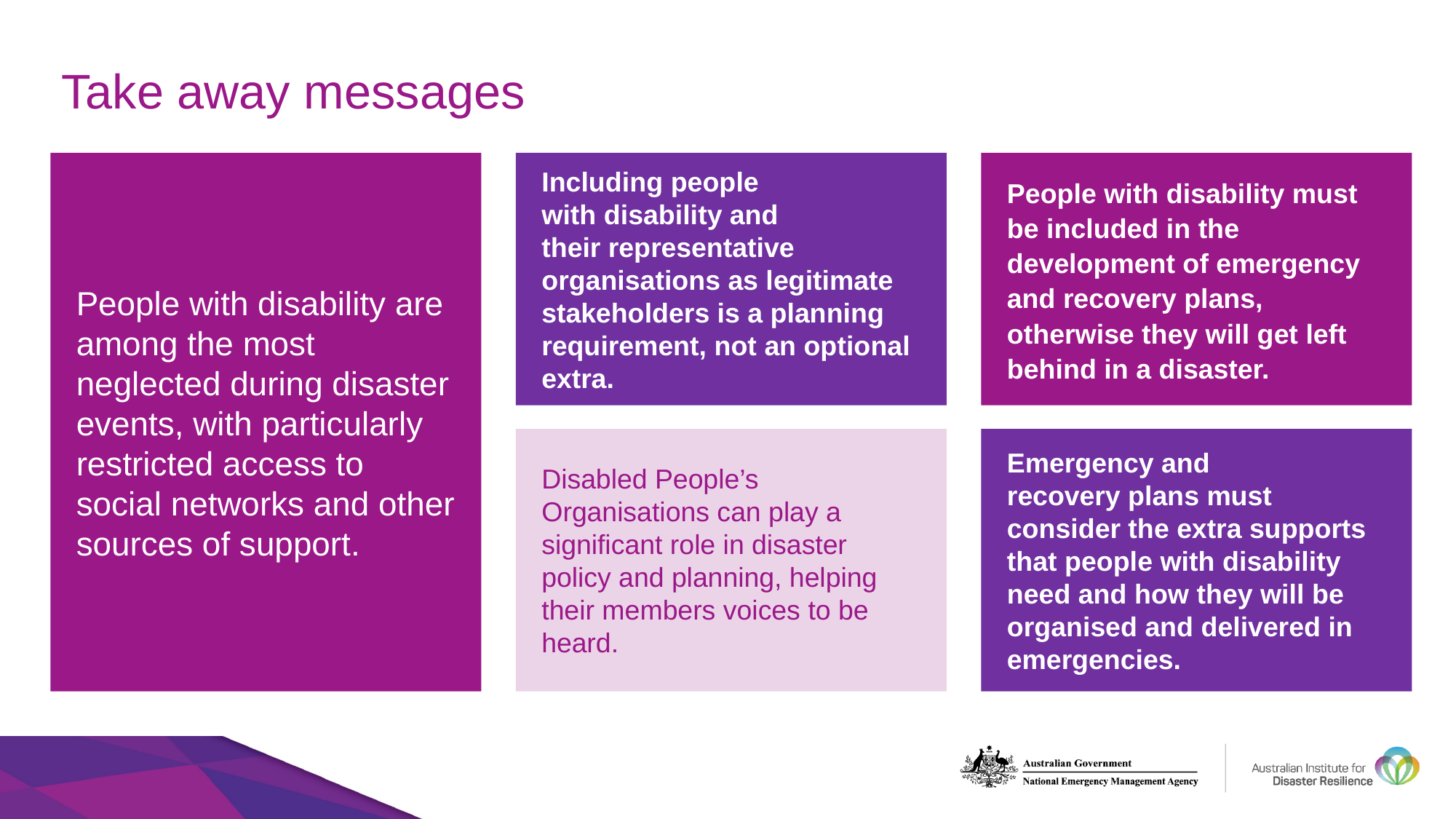

# Take away messages
People with disability are among the most neglected during disaster events, with particularly restricted access to social networks and other sources of support.
Including people with disability and their representative organisations as legitimate stakeholders is a planning requirement, not an optional extra.
People with disability must be included in the development of emergency and recovery plans, otherwise they will get left behind in a disaster.
Disabled People’s Organisations can play a significant role in disaster policy and planning, helping their members voices to be heard.
Emergency and recovery plans must consider the extra supports that people with disability need and how they will be organised and delivered in emergencies.